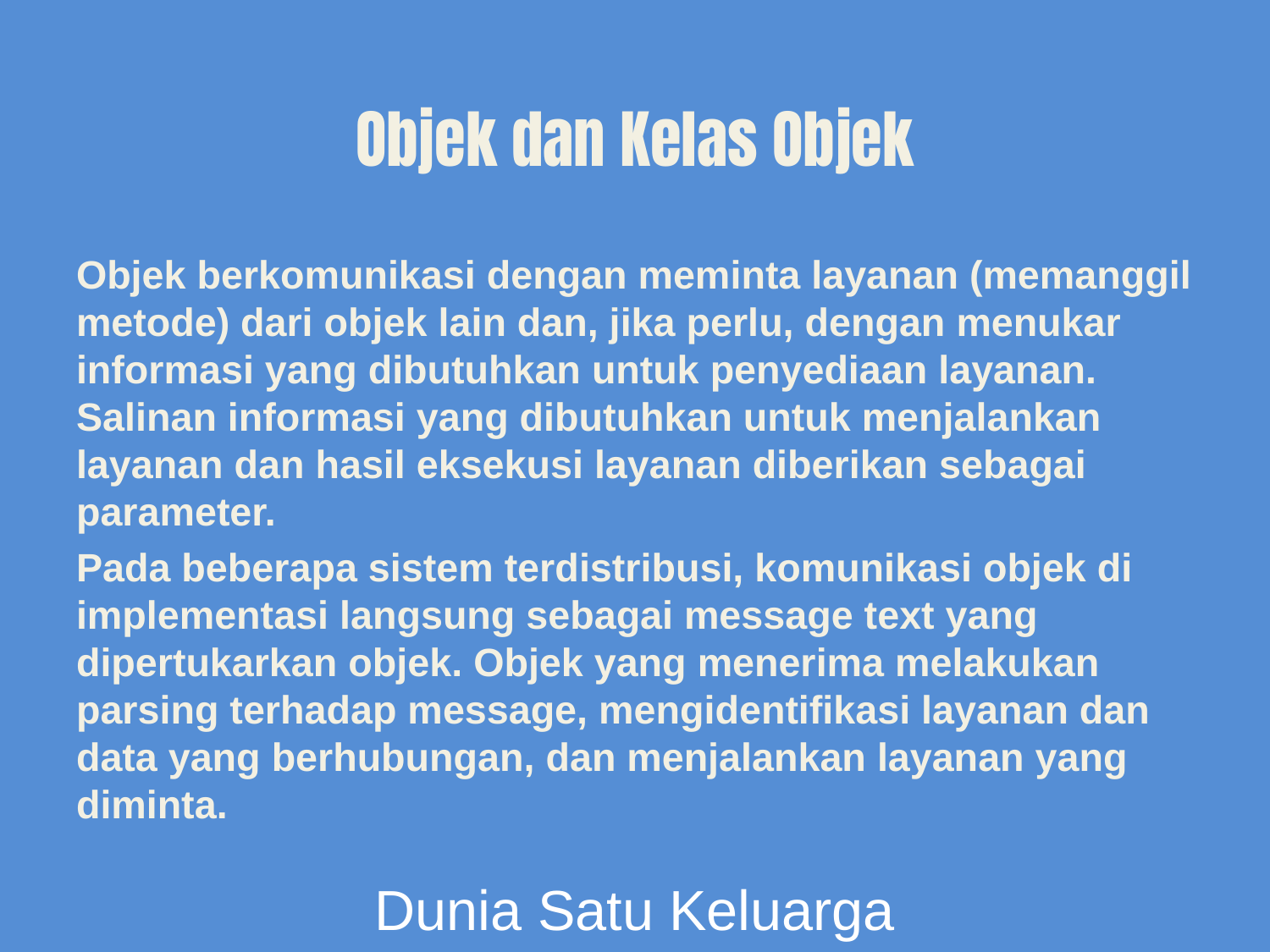

Objek dan Kelas Objek
Objek berkomunikasi dengan meminta layanan (memanggil metode) dari objek lain dan, jika perlu, dengan menukar informasi yang dibutuhkan untuk penyediaan layanan. Salinan informasi yang dibutuhkan untuk menjalankan layanan dan hasil eksekusi layanan diberikan sebagai parameter.
Pada beberapa sistem terdistribusi, komunikasi objek di implementasi langsung sebagai message text yang dipertukarkan objek. Objek yang menerima melakukan parsing terhadap message, mengidentifikasi layanan dan data yang berhubungan, dan menjalankan layanan yang diminta.
Dunia Satu Keluarga